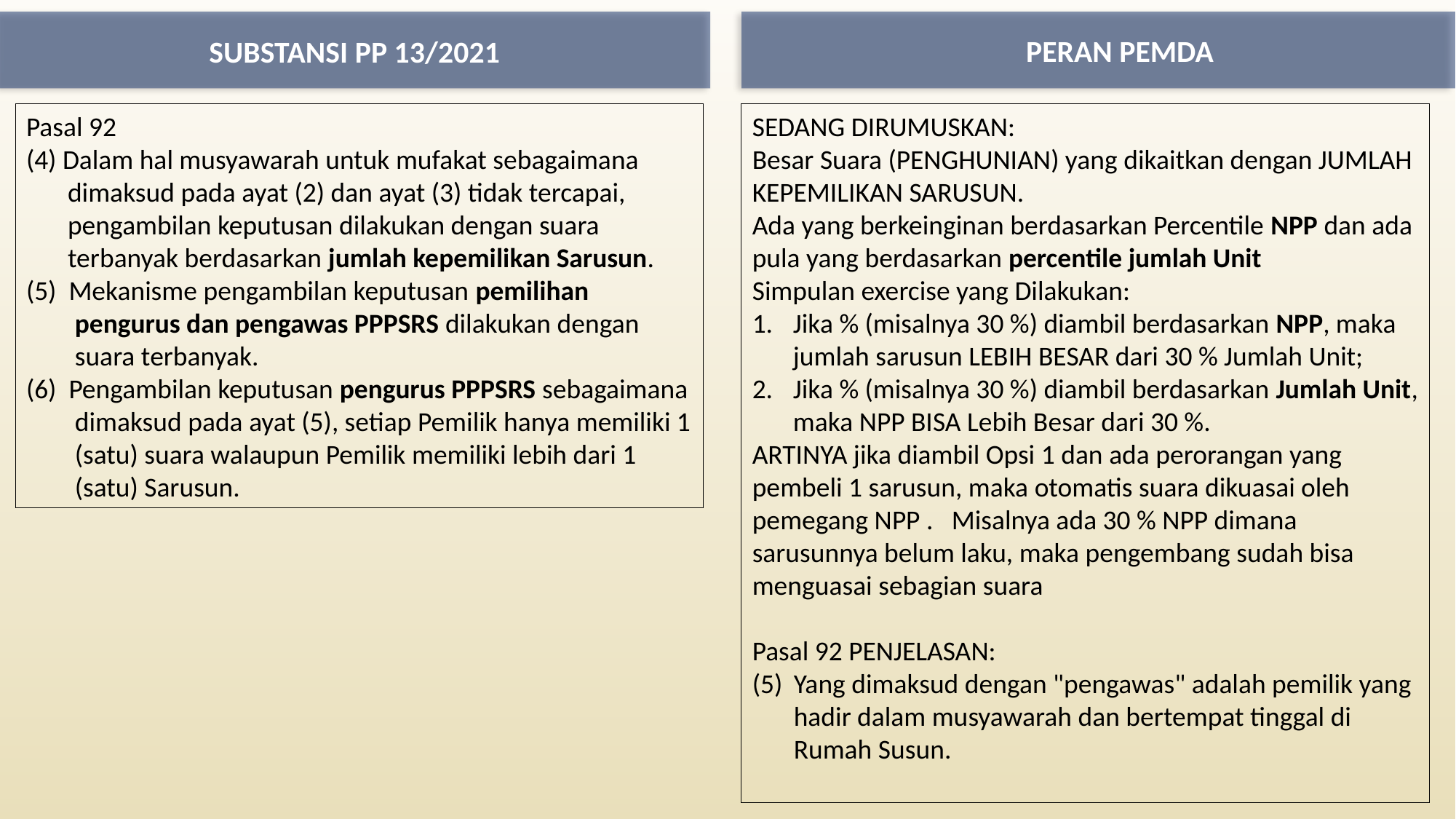

PERAN PEMDA
SUBSTANSI PP 13/2021
Pasal 92
(4) Dalam hal musyawarah untuk mufakat sebagaimana dimaksud pada ayat (2) dan ayat (3) tidak tercapai, pengambilan keputusan dilakukan dengan suara terbanyak berdasarkan jumlah kepemilikan Sarusun.
(5)  Mekanisme pengambilan keputusan pemilihan pengurus dan pengawas PPPSRS dilakukan dengan suara terbanyak.
(6)  Pengambilan keputusan pengurus PPPSRS sebagaimana dimaksud pada ayat (5), setiap Pemilik hanya memiliki 1 (satu) suara walaupun Pemilik memiliki lebih dari 1 (satu) Sarusun.
SEDANG DIRUMUSKAN:
Besar Suara (PENGHUNIAN) yang dikaitkan dengan JUMLAH KEPEMILIKAN SARUSUN.
Ada yang berkeinginan berdasarkan Percentile NPP dan ada pula yang berdasarkan percentile jumlah Unit
Simpulan exercise yang Dilakukan:
Jika % (misalnya 30 %) diambil berdasarkan NPP, maka jumlah sarusun LEBIH BESAR dari 30 % Jumlah Unit;
Jika % (misalnya 30 %) diambil berdasarkan Jumlah Unit, maka NPP BISA Lebih Besar dari 30 %.
ARTINYA jika diambil Opsi 1 dan ada perorangan yang
pembeli 1 sarusun, maka otomatis suara dikuasai oleh pemegang NPP .   Misalnya ada 30 % NPP dimana sarusunnya belum laku, maka pengembang sudah bisa menguasai sebagian suara

Pasal 92 PENJELASAN:
Yang dimaksud dengan "pengawas" adalah pemilik yang hadir dalam musyawarah dan bertempat tinggal di Rumah Susun.